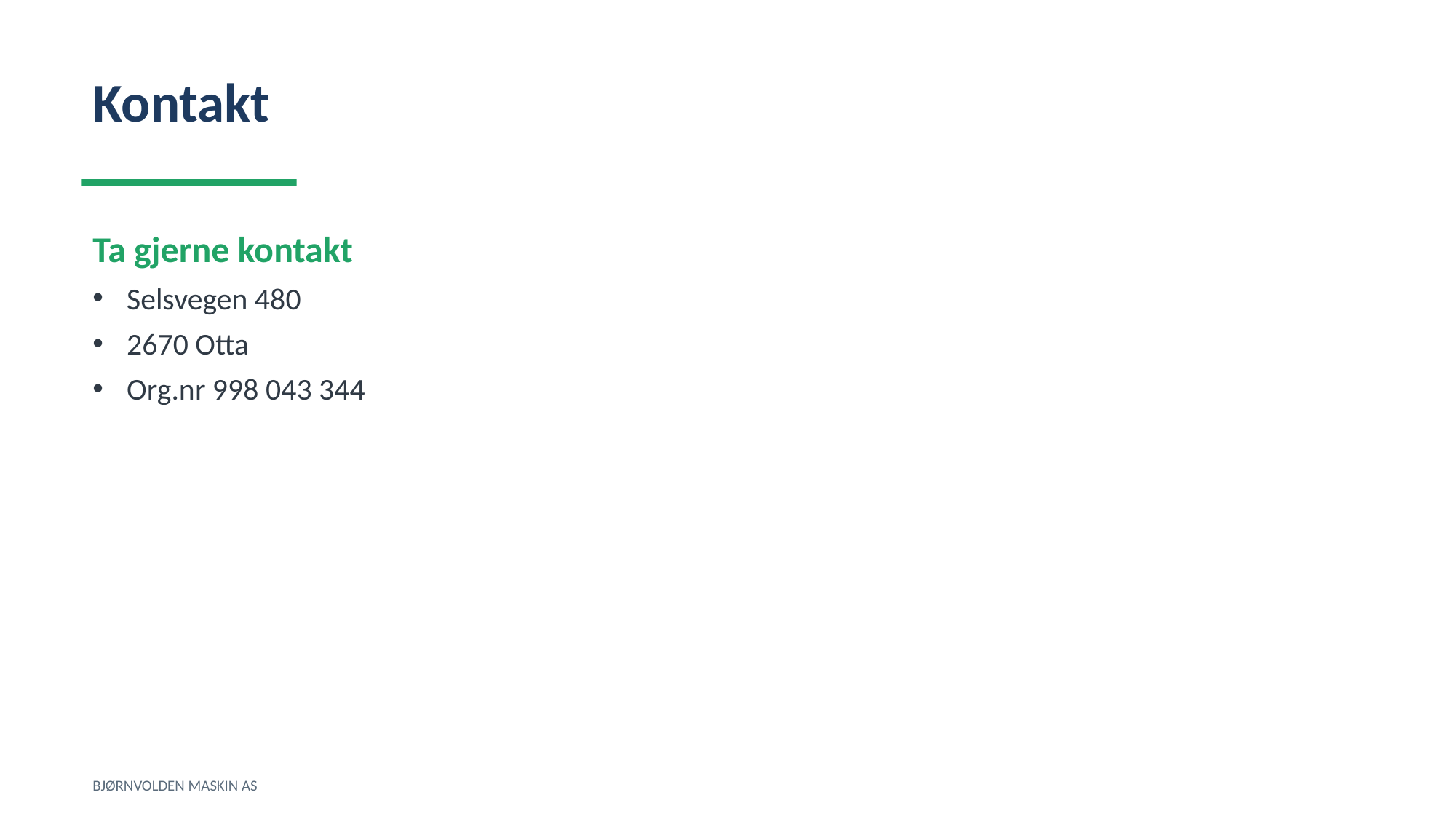

Kontakt

Ta gjerne kontakt
Selsvegen 480
2670 Otta
Org.nr 998 043 344
BJØRNVOLDEN MASKIN AS